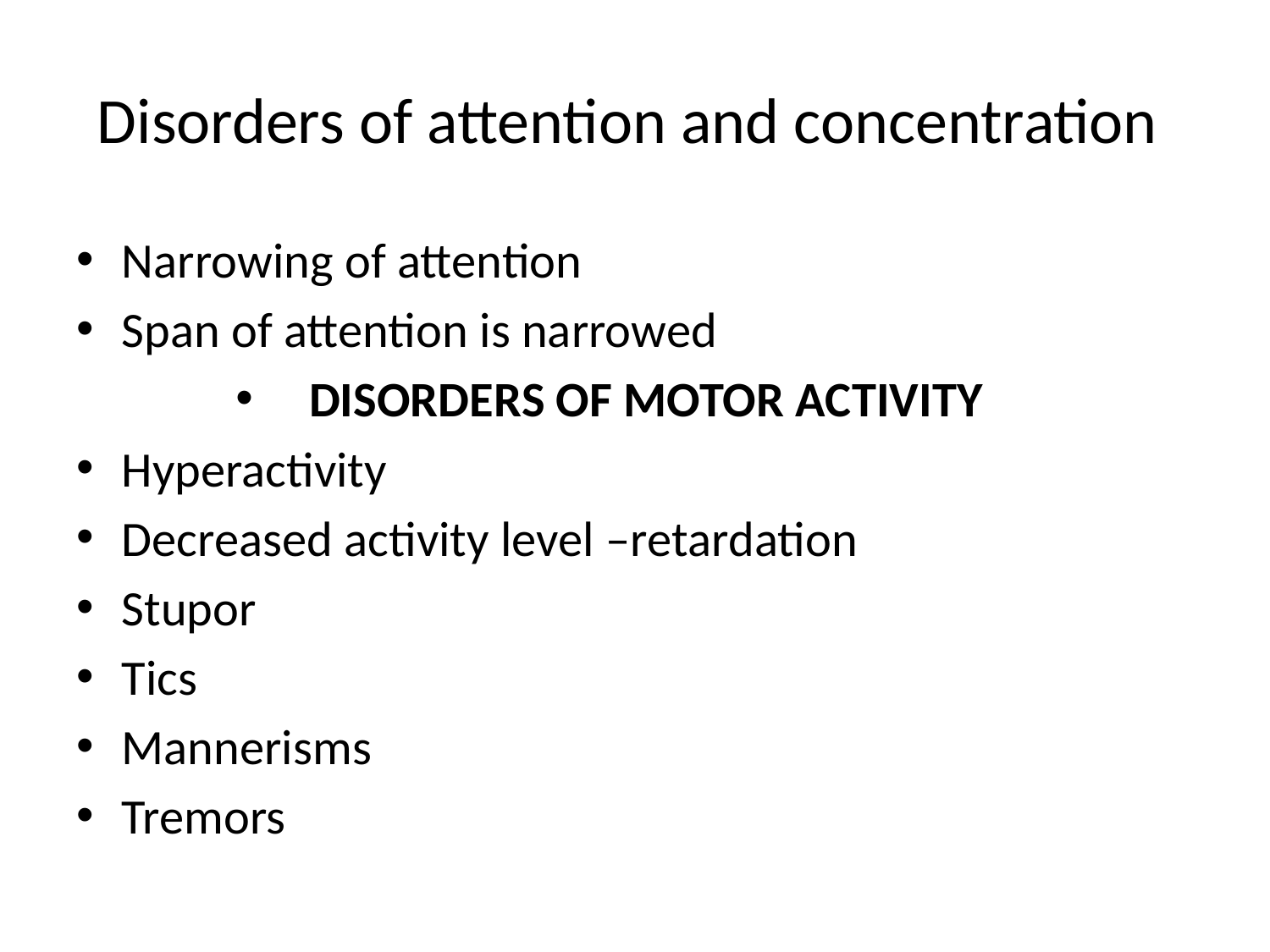

# Disorders of attention and concentration
Narrowing of attention
Span of attention is narrowed
DISORDERS OF MOTOR ACTIVITY
Hyperactivity
Decreased activity level –retardation
Stupor
Tics
Mannerisms
Tremors